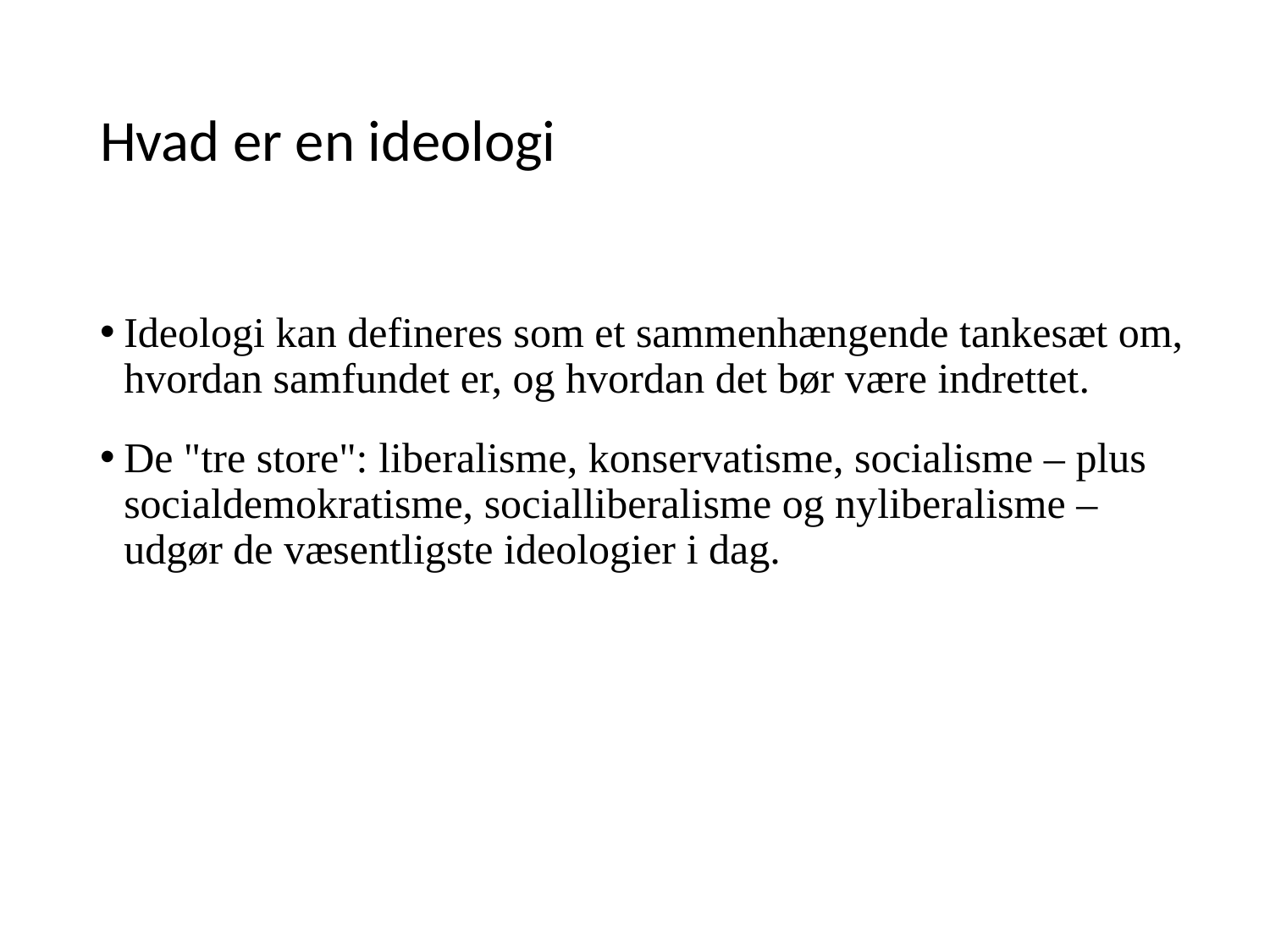

# Hvad er en ideologi

Ideologi kan defineres som et sammenhængende tankesæt om, hvordan samfundet er, og hvordan det bør være indrettet.
De "tre store": liberalisme, konservatisme, socialisme – plus socialdemokratisme, socialliberalisme og nyliberalisme – udgør de væsentligste ideologier i dag.